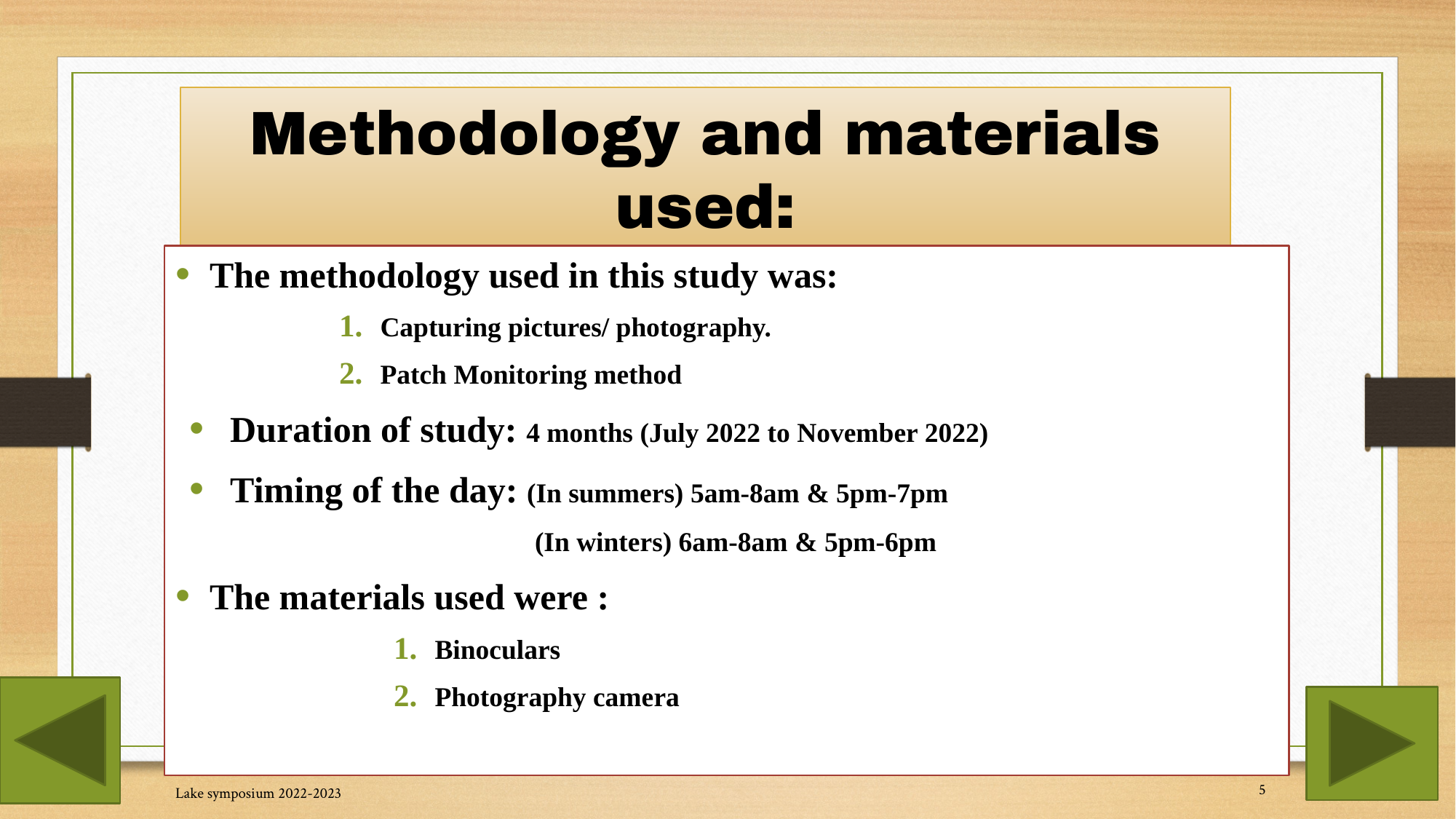

# Methodology and materials used:
The methodology used in this study was:
Capturing pictures/ photography.
Patch Monitoring method
Duration of study: 4 months (July 2022 to November 2022)
Timing of the day: (In summers) 5am-8am & 5pm-7pm
                                                  (In winters) 6am-8am & 5pm-6pm
The materials used were :
Binoculars
Photography camera

5
Lake symposium 2022-2023